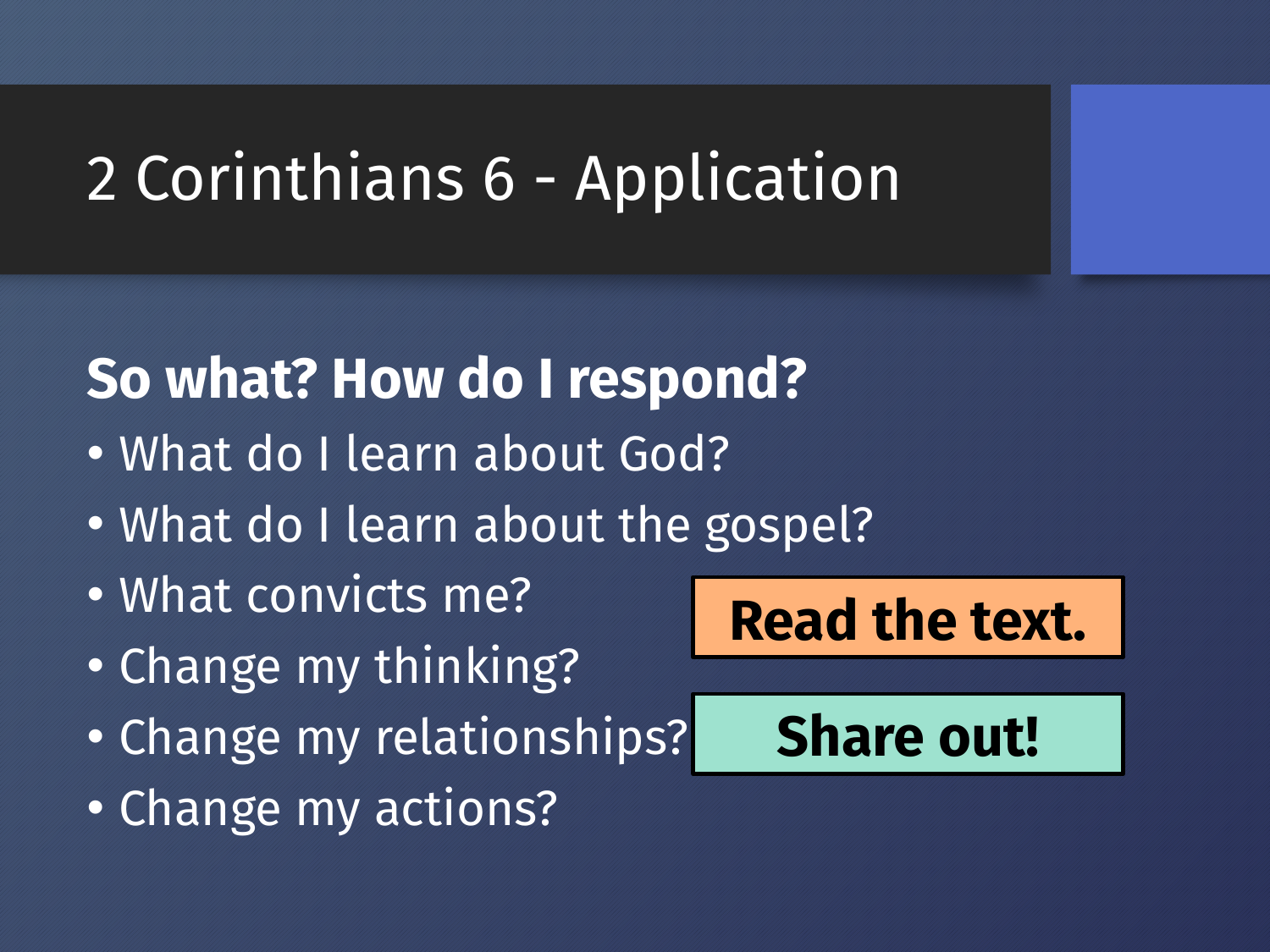

# 2 Corinthians 6 - Application
So what? How do I respond?
What do I learn about God?
What do I learn about the gospel?
What convicts me?
Change my thinking?
Change my relationships?
Change my actions?
Read the text.
Share out!